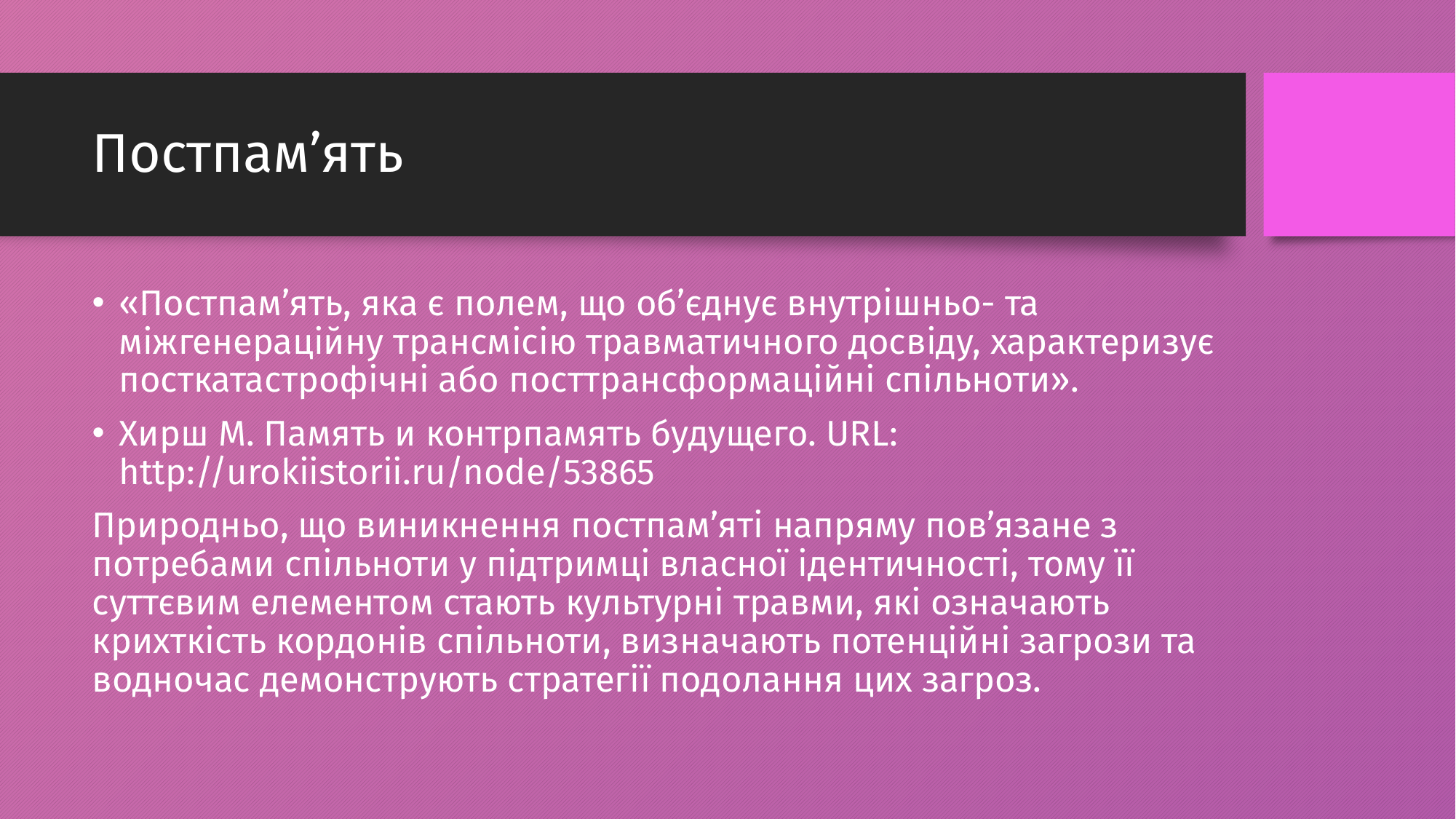

# Постпам’ять
«Постпам’ять, яка є полем, що об’єднує внутрішньо- та міжгенераційну трансмісію травматичного досвіду, характеризує посткатастрофічні або посттрансформаційні спільноти».
Хирш М. Память и контрпамять будущего. URL: http://urokiistorii.ru/node/53865
Природньо, що виникнення постпам’яті напряму пов’язане з потребами спільноти у підтримці власної ідентичності, тому її суттєвим елементом стають культурні травми, які означають крихткість кордонів спільноти, визначають потенційні загрози та водночас демонструють стратегії подолання цих загроз.